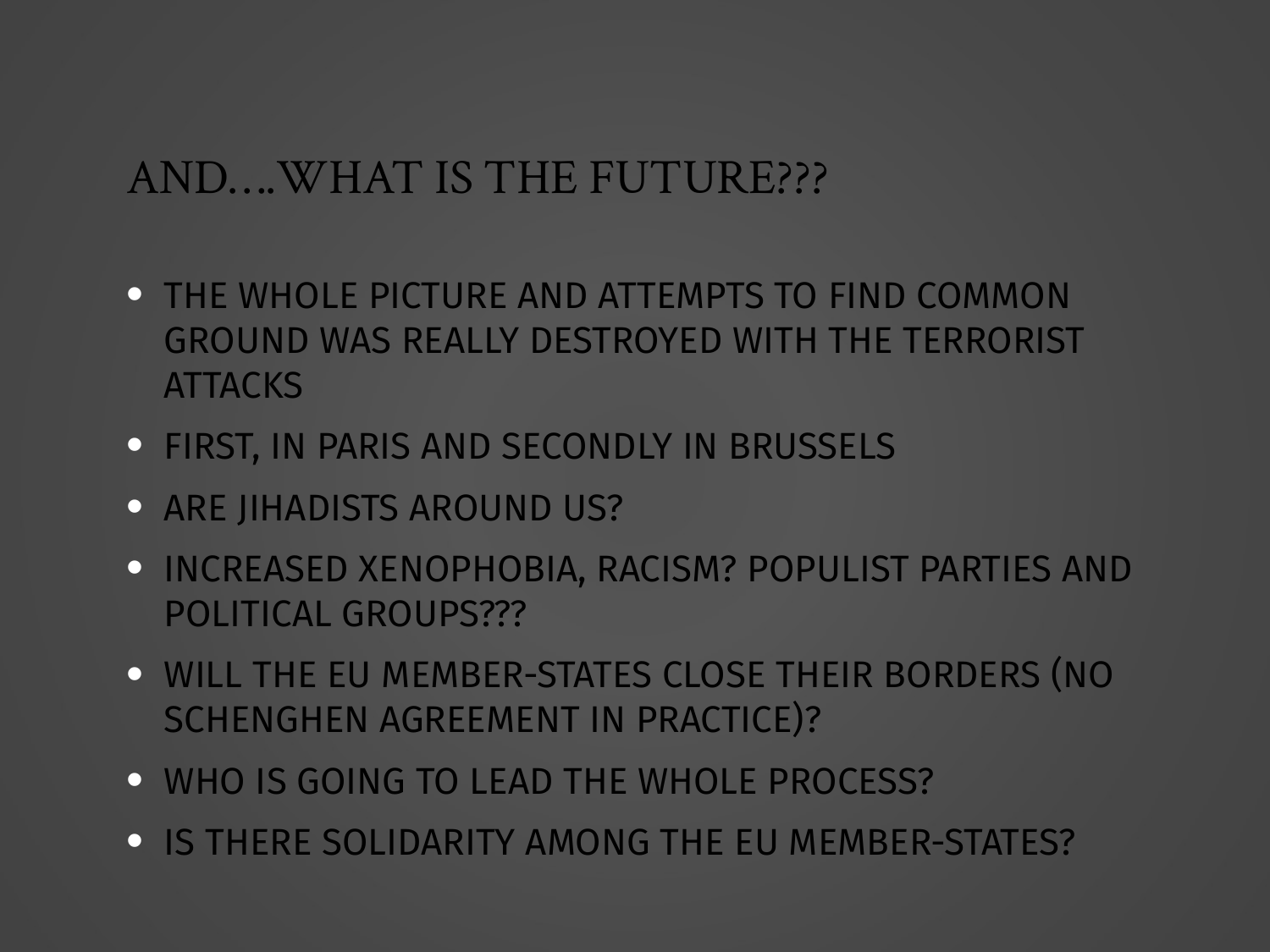

# AND….WHAT IS THE FUTURE???
The whole picture and attempts to find common ground was really destroyed with the terrorist attacks
First, in paris and secondly in brussels
Are jihadists around us?
Increased xenophobia, racism? Populist parties and political groups???
Will the eu member-states close their borders (no schenghen agreement in practice)?
Who is going to lead the whole process?
Is there solidarity among the eu member-states?